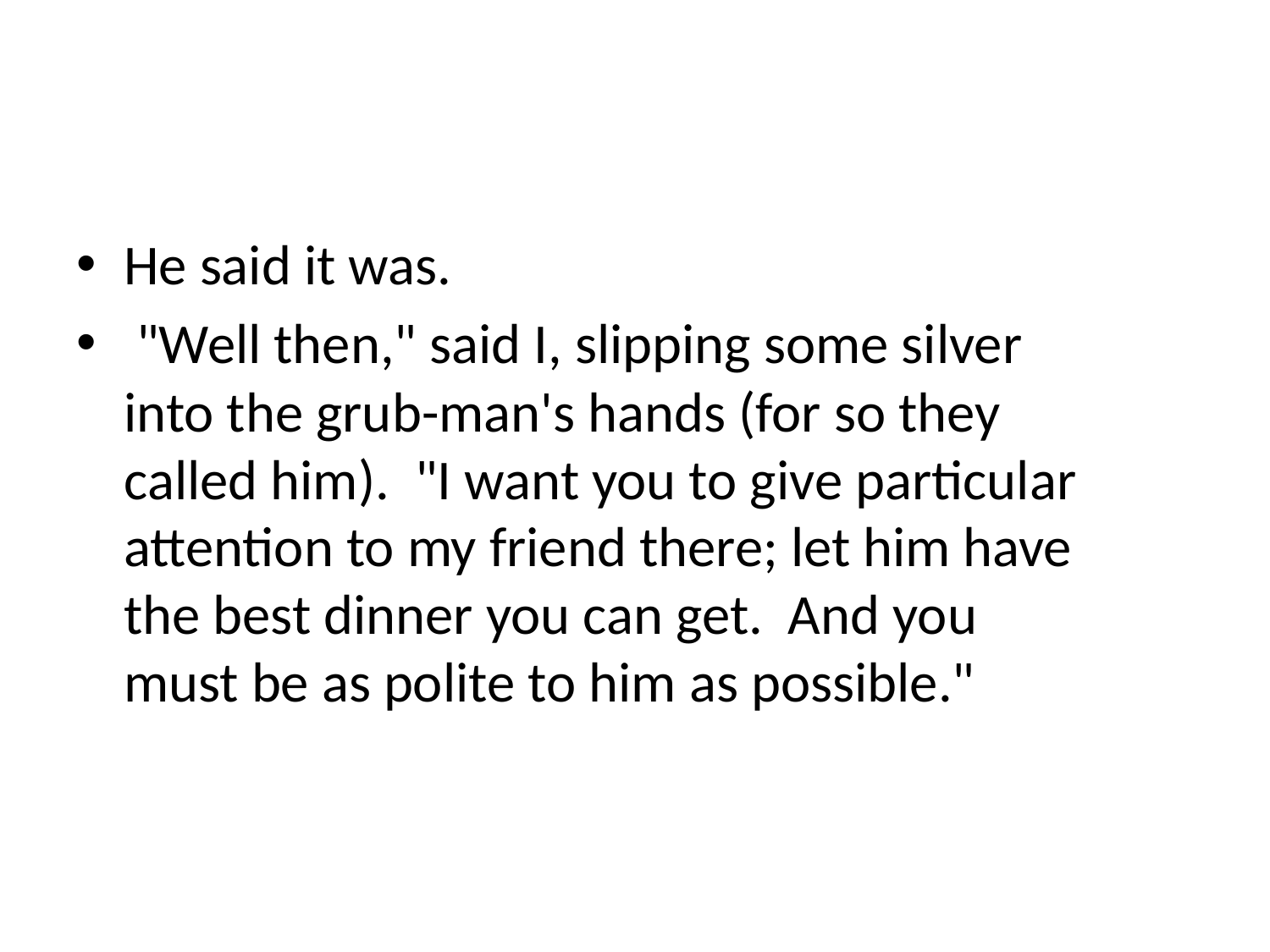

#
He said it was.
 "Well then," said I, slipping some silver into the grub-man's hands (for so they called him).  "I want you to give particular attention to my friend there; let him have the best dinner you can get.  And you must be as polite to him as possible."